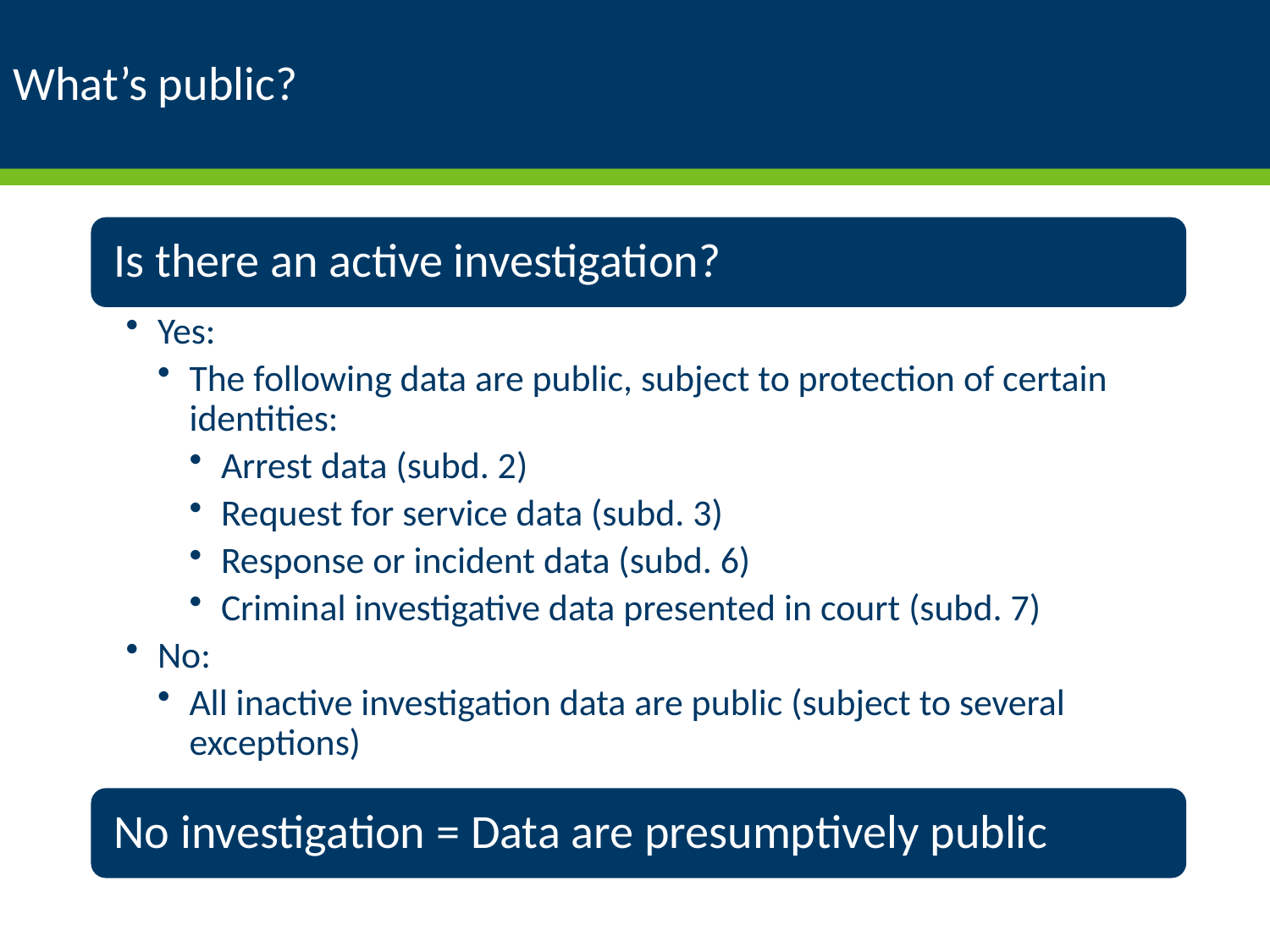

# What’s public?
Is there an active investigation?
Yes:
The following data are public, subject to protection of certain identities:
Arrest data (subd. 2)
Request for service data (subd. 3)
Response or incident data (subd. 6)
Criminal investigative data presented in court (subd. 7)
No:
All inactive investigation data are public (subject to several exceptions)
No investigation = Data are presumptively public